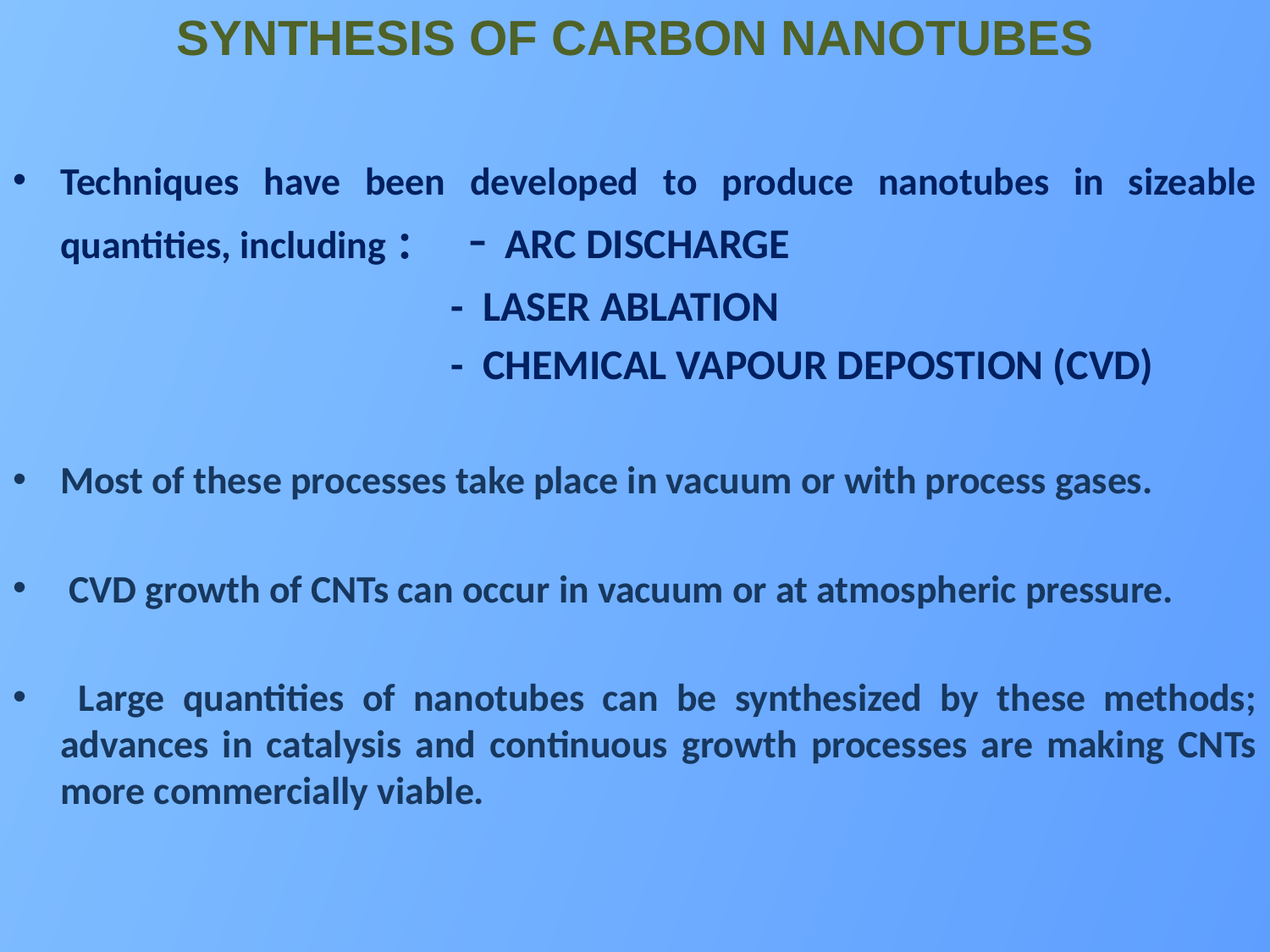

SYNTHESIS OF CARBON NANOTUBES

Techniques have been developed to produce nanotubes in sizeable quantities, including :   - ARC DISCHARGE
                                              -  LASER ABLATION
                                              -  CHEMICAL VAPOUR DEPOSTION (CVD)

Most of these processes take place in vacuum or with process gases.

 CVD growth of CNTs can occur in vacuum or at atmospheric pressure.

 Large quantities of nanotubes can be synthesized by these methods; advances in catalysis and continuous growth processes are making CNTs more commercially viable.